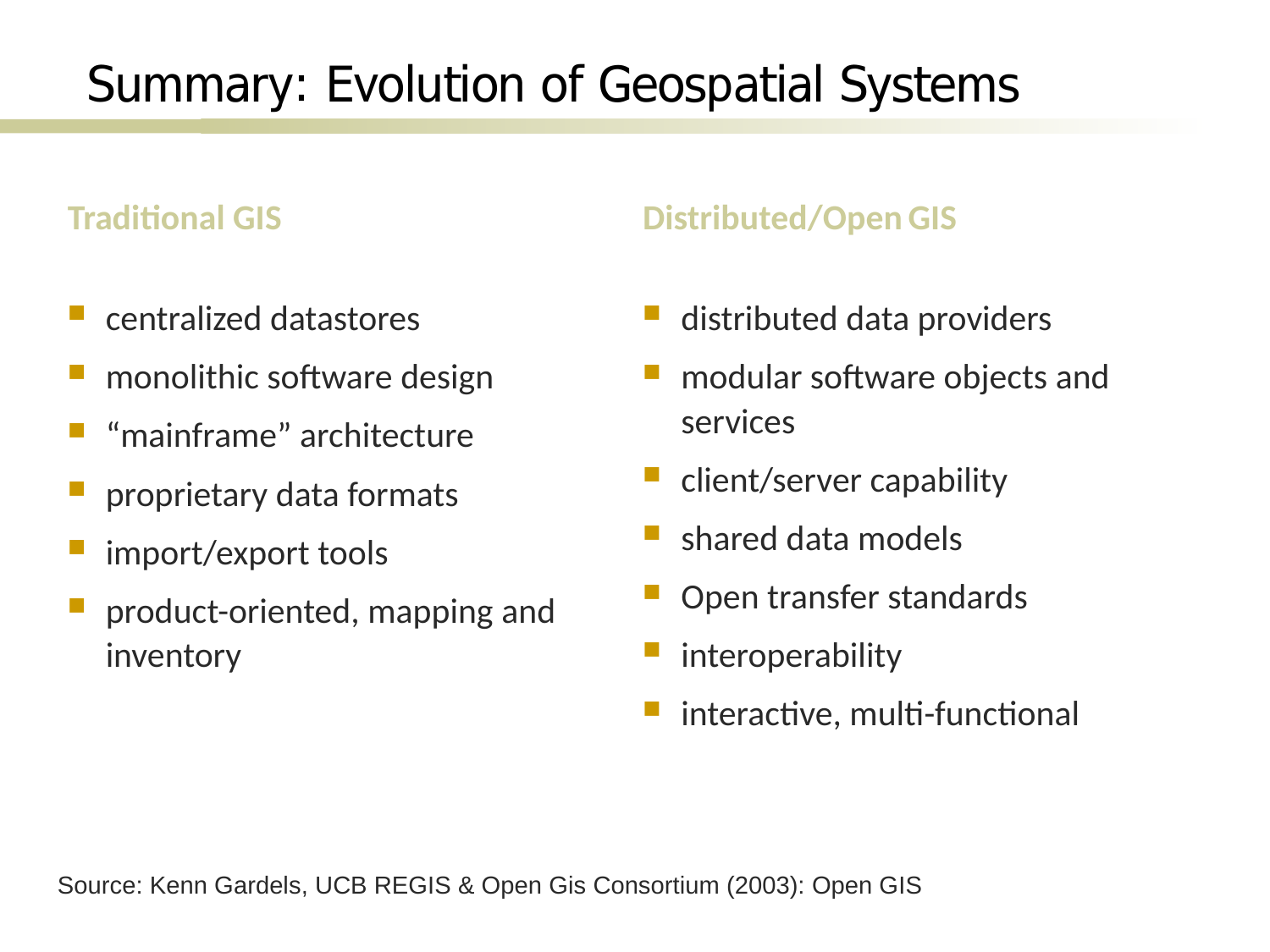

# Summary: Evolution of Geospatial Systems
Traditional GIS
centralized datastores
monolithic software design
“mainframe” architecture
proprietary data formats
import/export tools
product-oriented, mapping and inventory
Distributed/Open GIS
distributed data providers
modular software objects and services
client/server capability
shared data models
Open transfer standards
interoperability
interactive, multi-functional
Source: Kenn Gardels, UCB REGIS & Open Gis Consortium (2003): Open GIS